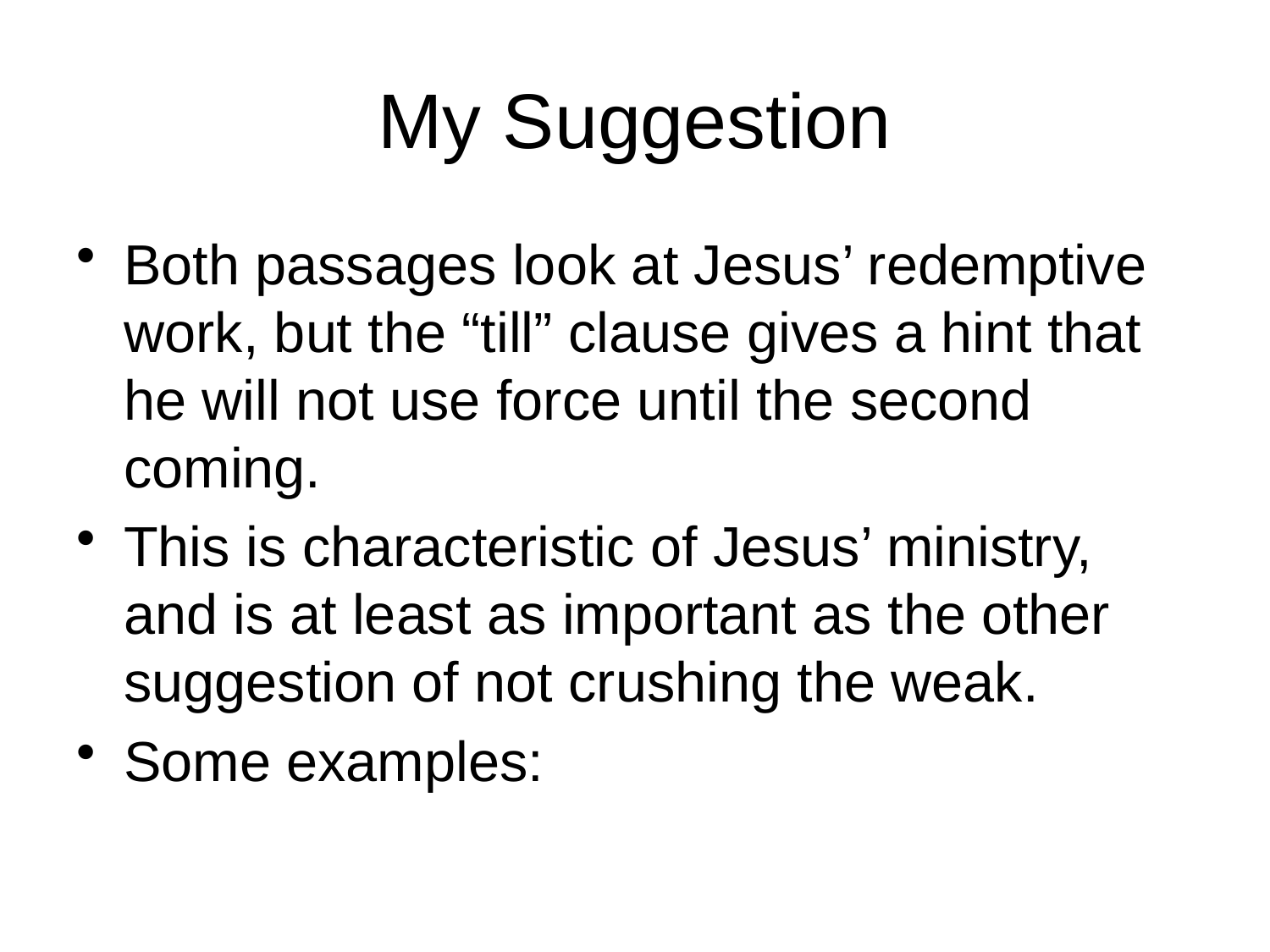

# My Suggestion
Both passages look at Jesus’ redemptive work, but the “till” clause gives a hint that he will not use force until the second coming.
This is characteristic of Jesus’ ministry, and is at least as important as the other suggestion of not crushing the weak.
Some examples: